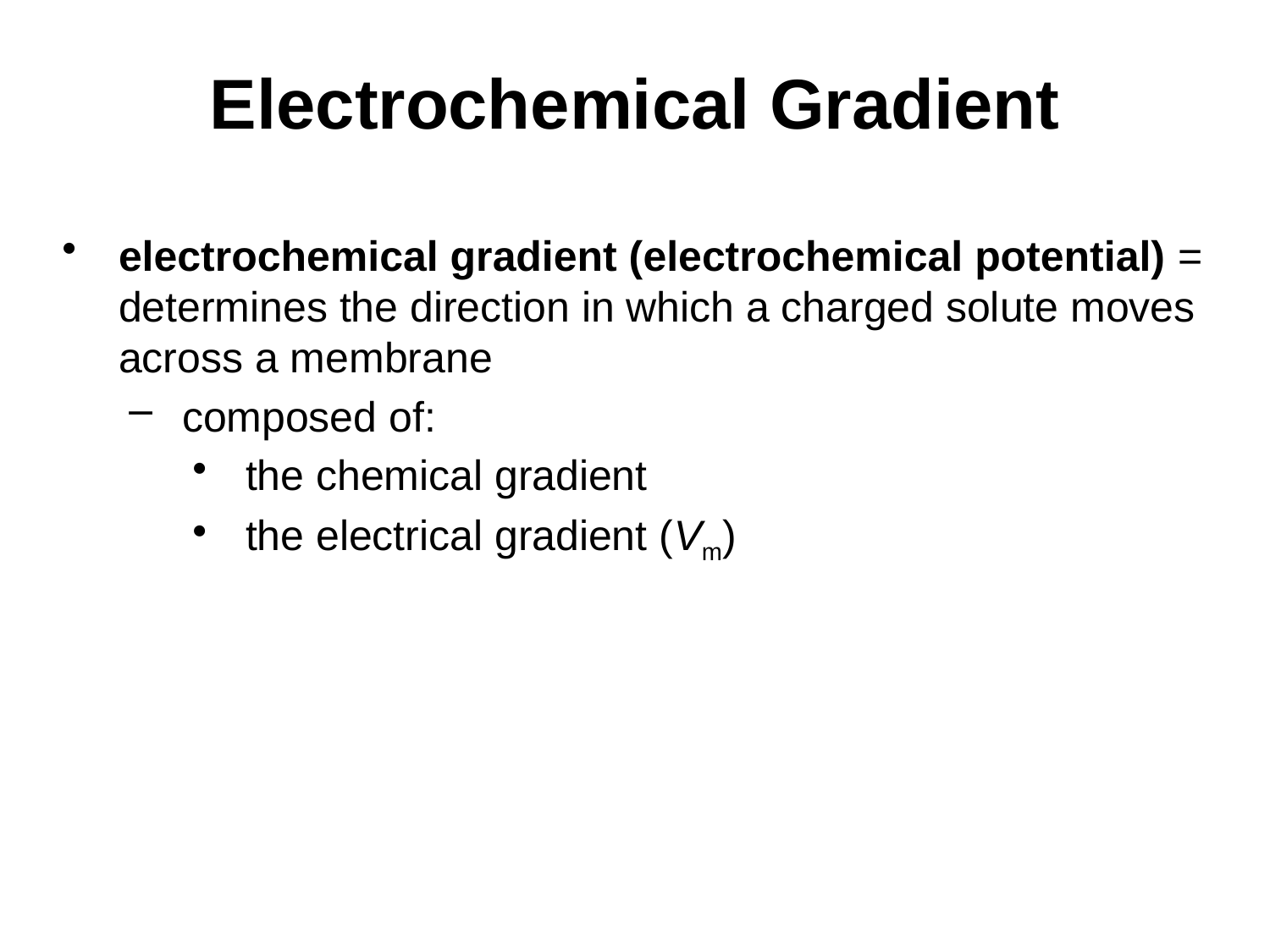

# Electrochemical Gradient
electrochemical gradient (electrochemical potential) = determines the direction in which a charged solute moves across a membrane
composed of:
the chemical gradient
the electrical gradient (Vm)